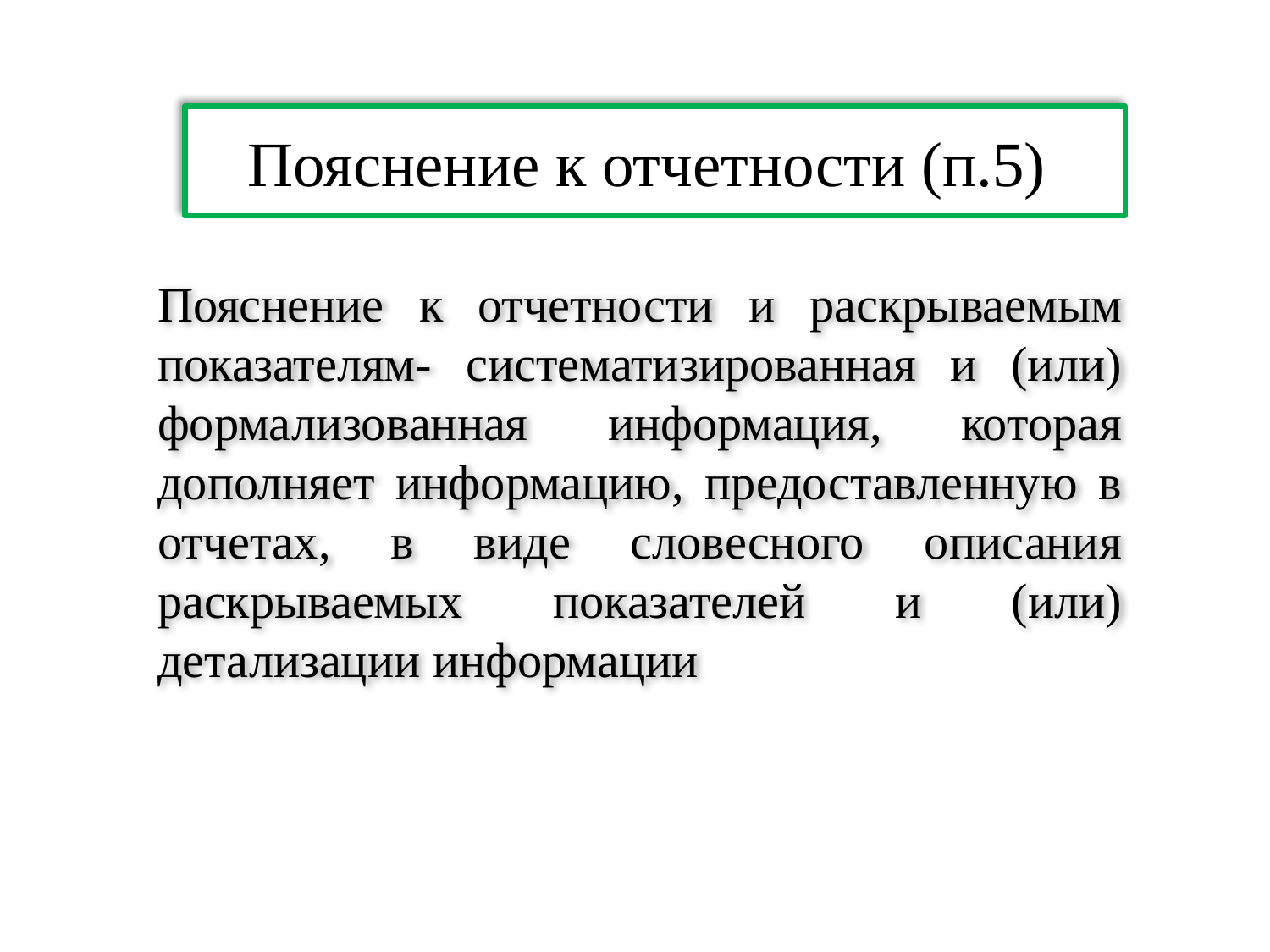

# Пояснение к отчетности (п.5)
Пояснение к отчетности и раскрываемым показателям- систематизированная и (или) формализованная информация, которая дополняет информацию, предоставленную в отчетах, в виде словесного описания раскрываемых показателей и (или) детализации информации